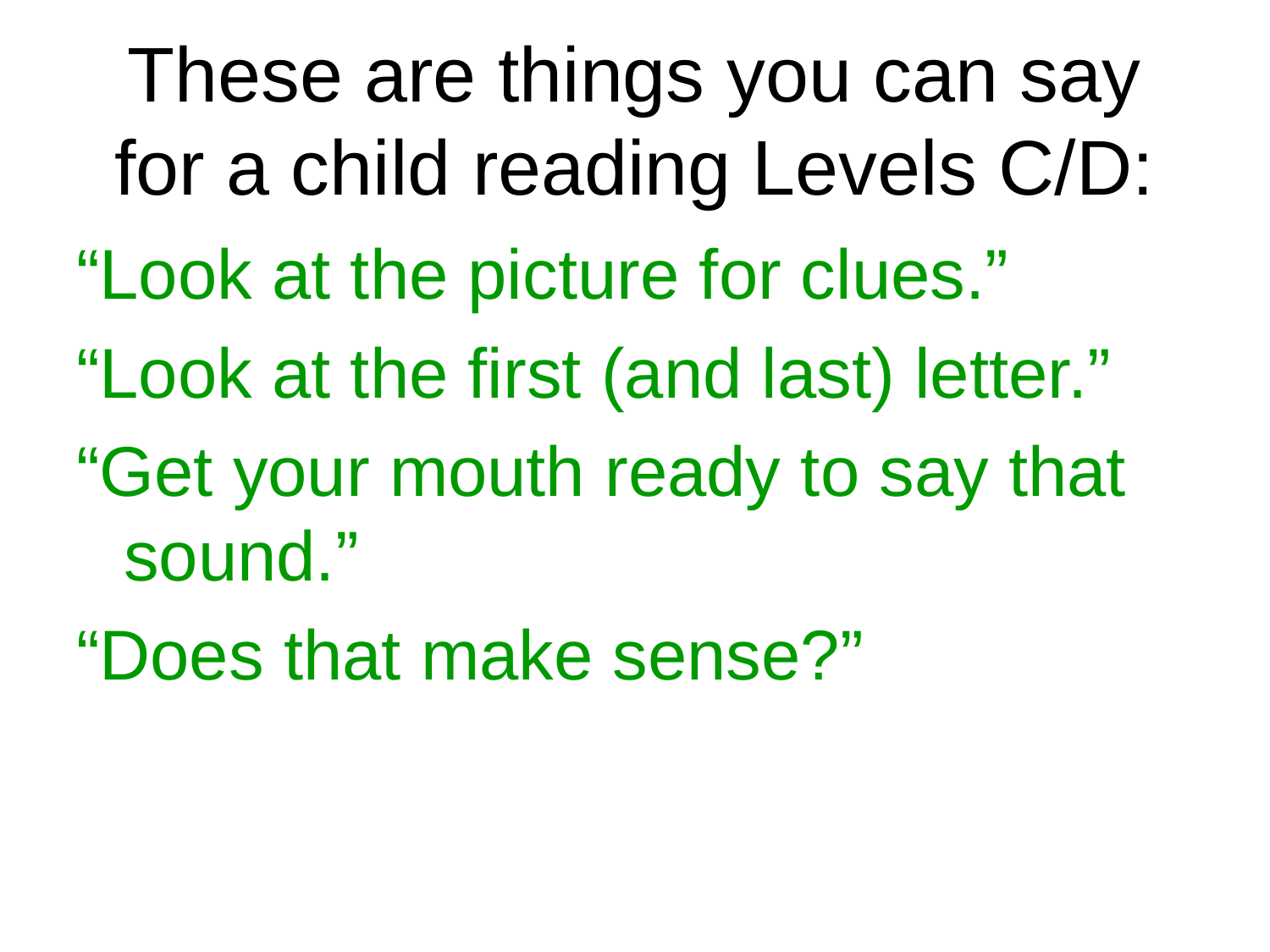

# These are things you can say for a child reading Levels C/D:
“Look at the picture for clues.”
“Look at the first (and last) letter.”
“Get your mouth ready to say that sound.”
“Does that make sense?”